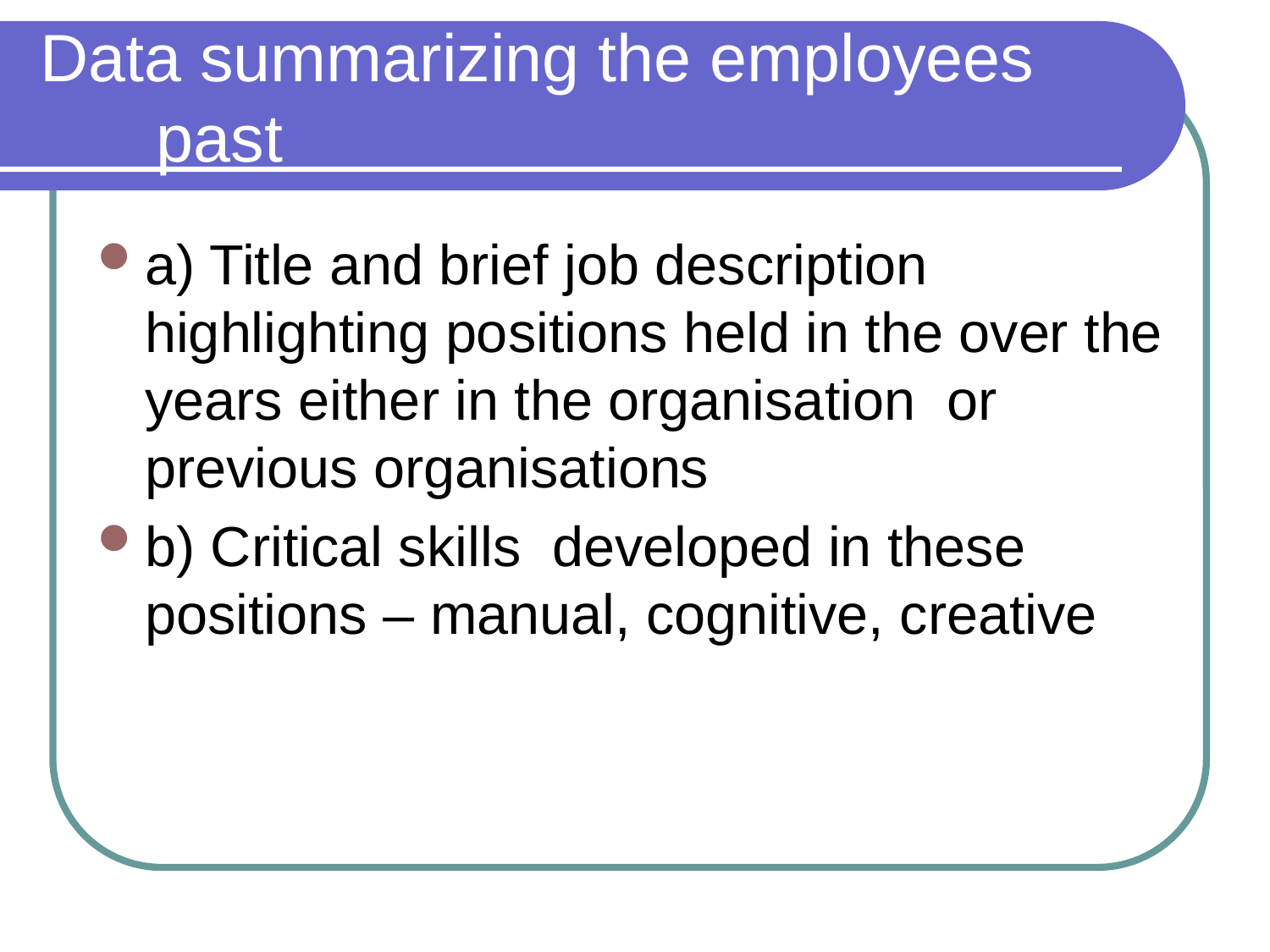

# Data summarizing the employees past
a) Title and brief job description highlighting positions held in the over the years either in the organisation  or previous organisations
b) Critical skills  developed in these positions – manual, cognitive, creative